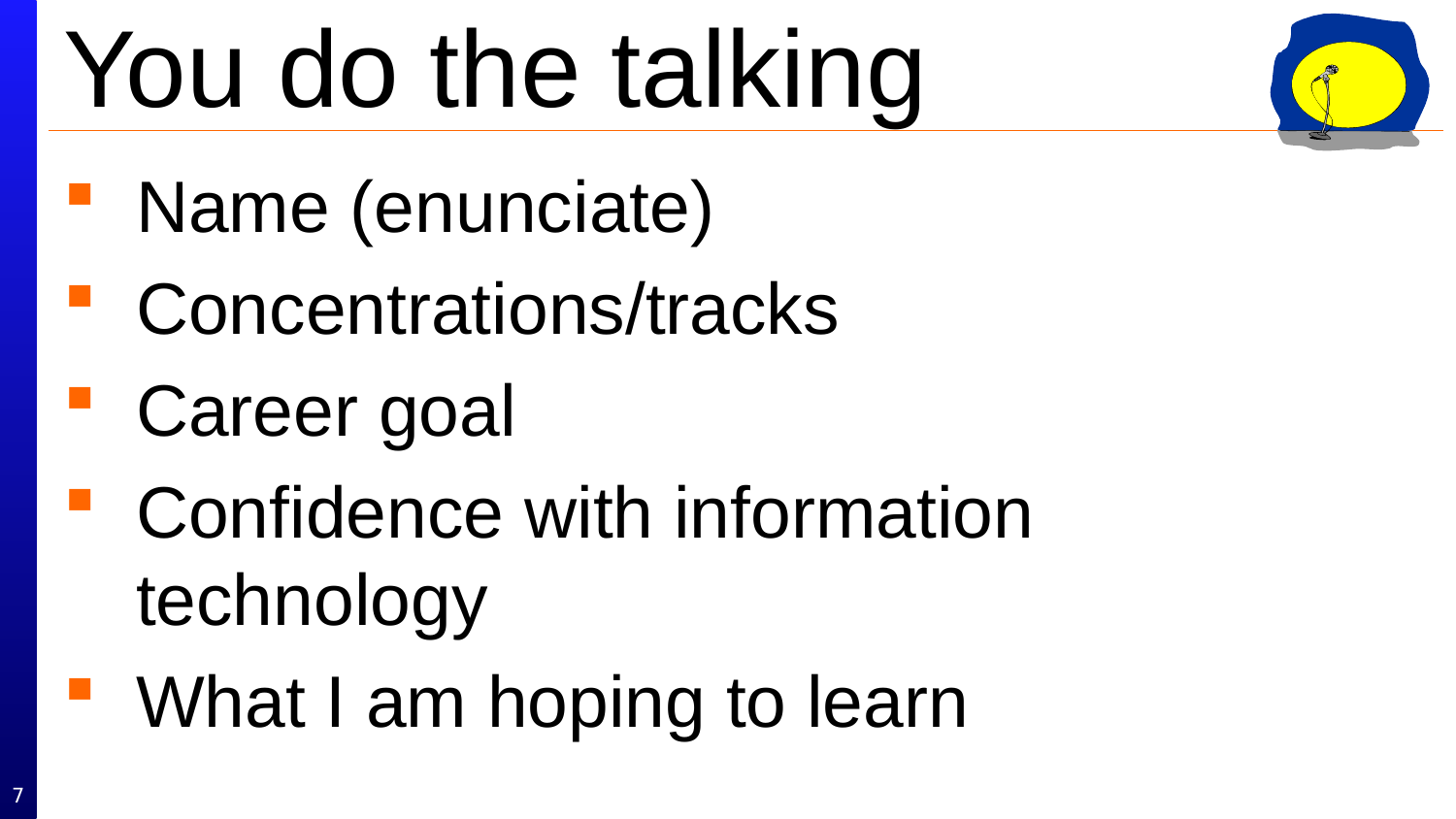

# You do the talking
Name (enunciate)
Concentrations/tracks
Career goal
Confidence with information technology
What I am hoping to learn
7